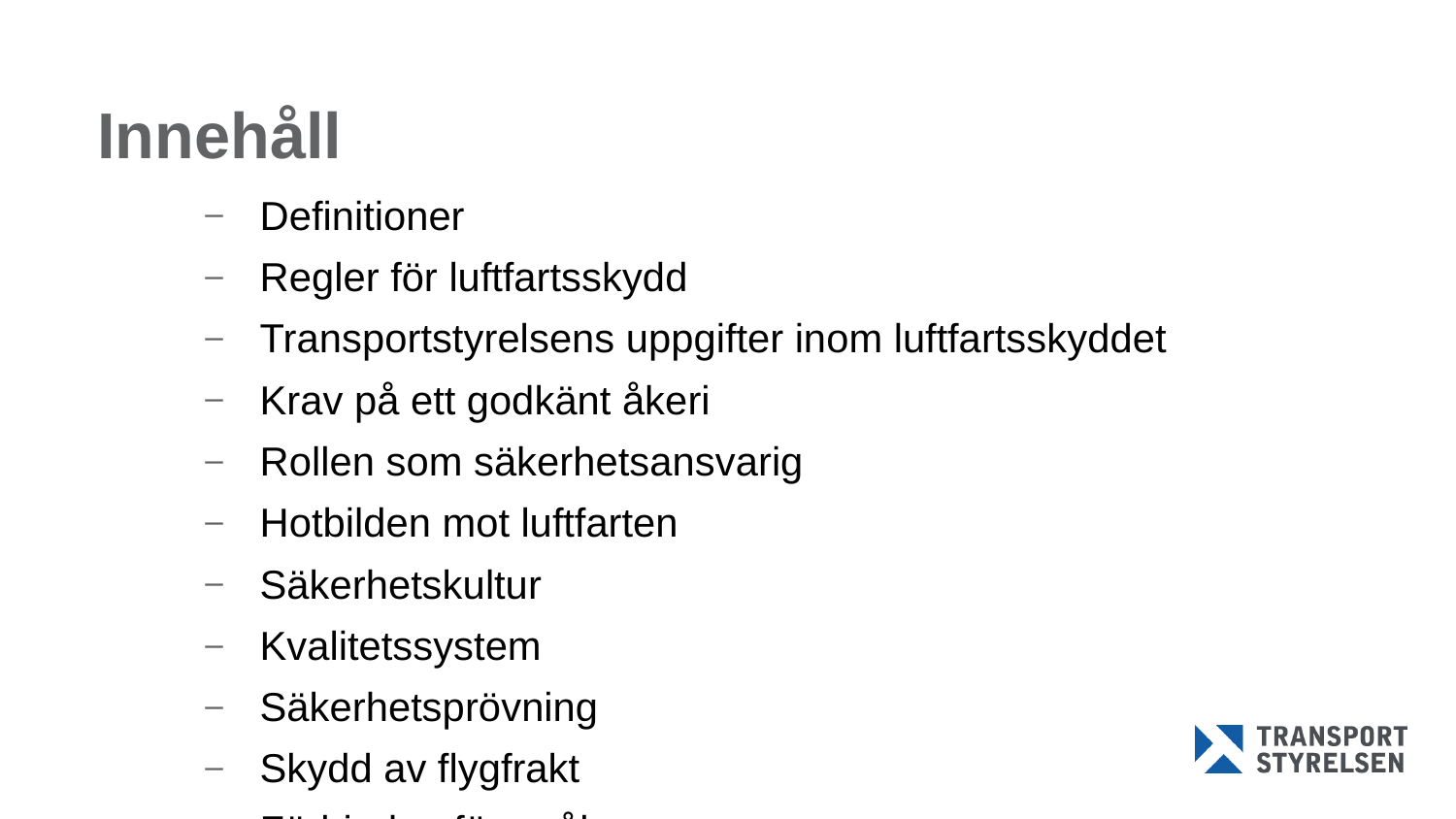

# Innehåll
Definitioner
Regler för luftfartsskydd
Transportstyrelsens uppgifter inom luftfartsskyddet
Krav på ett godkänt åkeri
Rollen som säkerhetsansvarig
Hotbilden mot luftfarten
Säkerhetskultur
Kvalitetssystem
Säkerhetsprövning
Skydd av flygfrakt
Förbjudna föremål